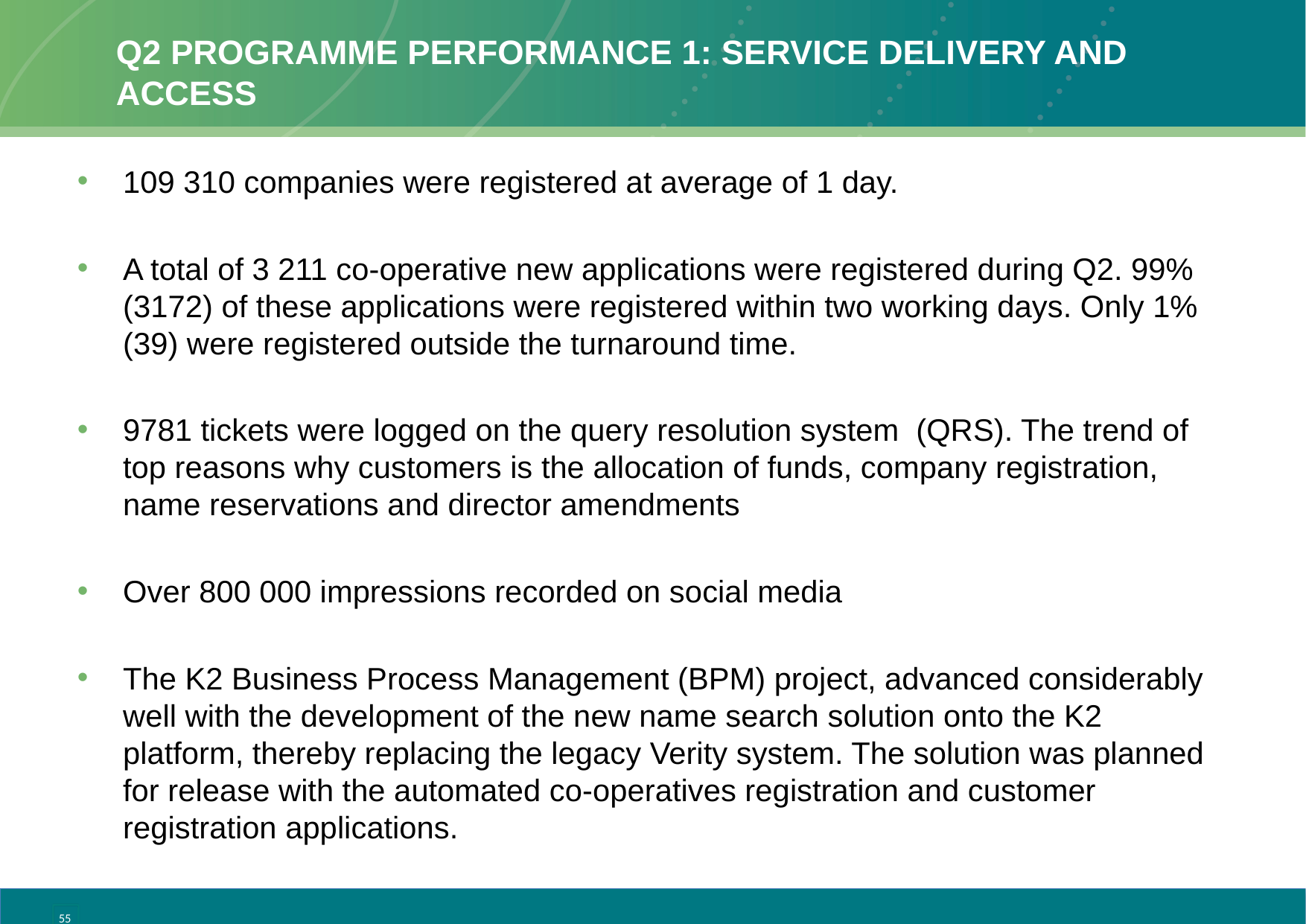

# Q2 programme performance 1: service delivery and access
109 310 companies were registered at average of 1 day.

A total of 3 211 co-operative new applications were registered during Q2. 99% (3172) of these applications were registered within two working days. Only 1% (39) were registered outside the turnaround time.

9781 tickets were logged on the query resolution system  (QRS). The trend of top reasons why customers is the allocation of funds, company registration, name reservations and director amendments

Over 800 000 impressions recorded on social media

The K2 Business Process Management (BPM) project, advanced considerably well with the development of the new name search solution onto the K2 platform, thereby replacing the legacy Verity system. The solution was planned for release with the automated co-operatives registration and customer registration applications.

55